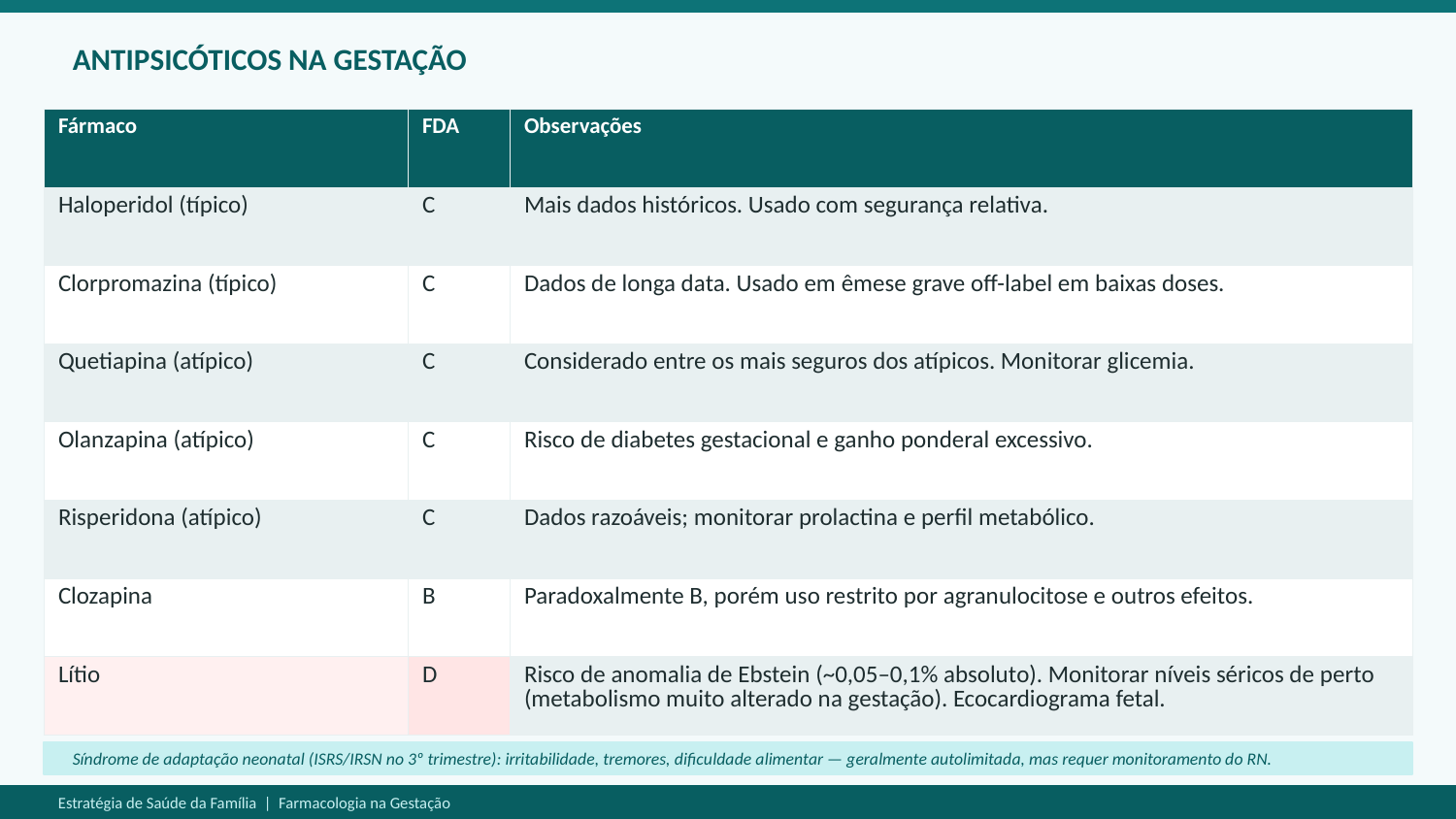

ANTIPSICÓTICOS NA GESTAÇÃO
| Fármaco | FDA | Observações |
| --- | --- | --- |
| Haloperidol (típico) | C | Mais dados históricos. Usado com segurança relativa. |
| Clorpromazina (típico) | C | Dados de longa data. Usado em êmese grave off-label em baixas doses. |
| Quetiapina (atípico) | C | Considerado entre os mais seguros dos atípicos. Monitorar glicemia. |
| Olanzapina (atípico) | C | Risco de diabetes gestacional e ganho ponderal excessivo. |
| Risperidona (atípico) | C | Dados razoáveis; monitorar prolactina e perfil metabólico. |
| Clozapina | B | Paradoxalmente B, porém uso restrito por agranulocitose e outros efeitos. |
| Lítio | D | Risco de anomalia de Ebstein (~0,05–0,1% absoluto). Monitorar níveis séricos de perto (metabolismo muito alterado na gestação). Ecocardiograma fetal. |

Síndrome de adaptação neonatal (ISRS/IRSN no 3º trimestre): irritabilidade, tremores, dificuldade alimentar — geralmente autolimitada, mas requer monitoramento do RN.

Estratégia de Saúde da Família  |  Farmacologia na Gestação